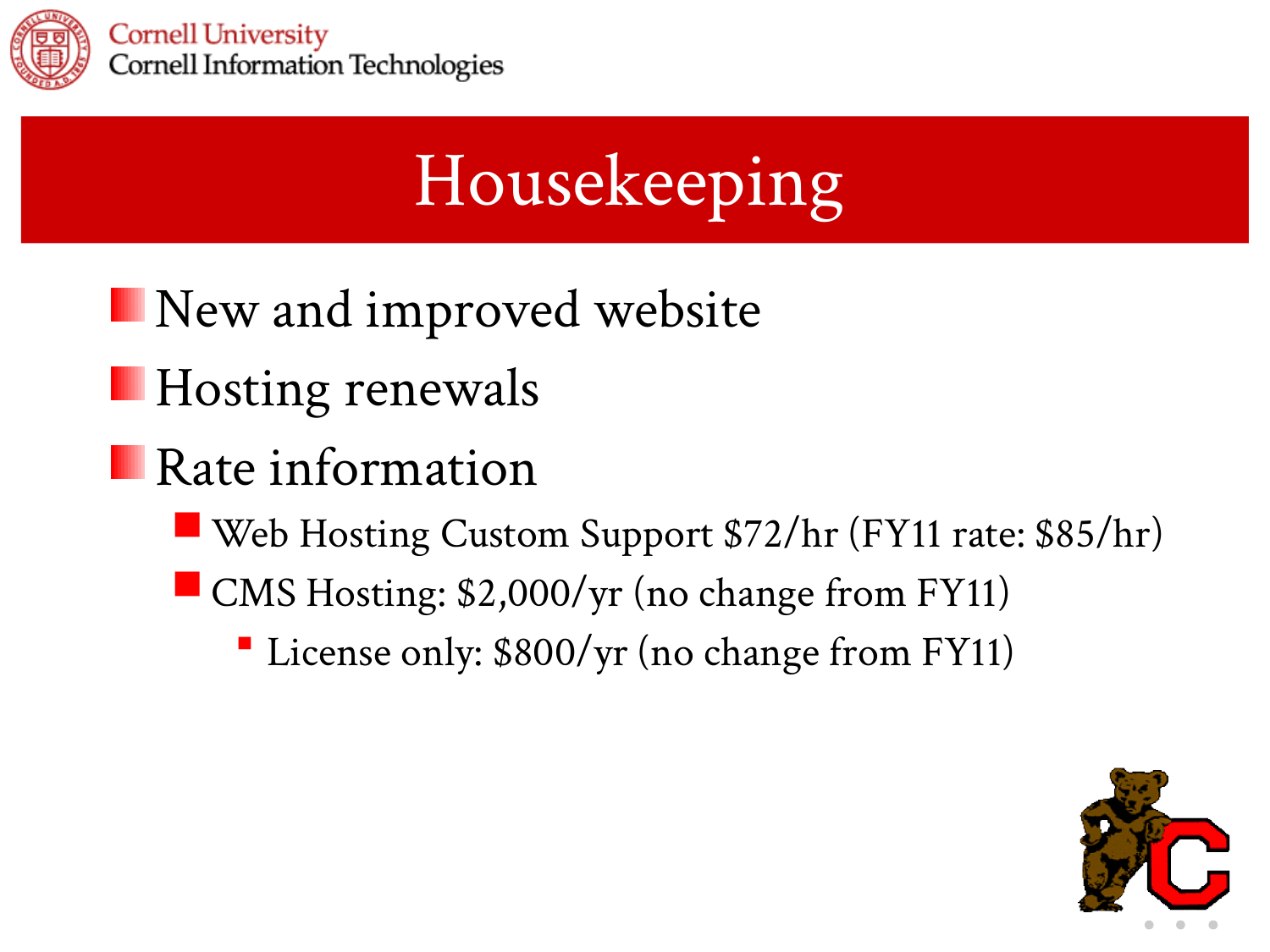

# Housekeeping
New and improved website
Hosting renewals
Rate information
Web Hosting Custom Support $72/hr (FY11 rate: $85/hr)
CMS Hosting: $2,000/yr (no change from FY11)
License only: $800/yr (no change from FY11)

10-28-08